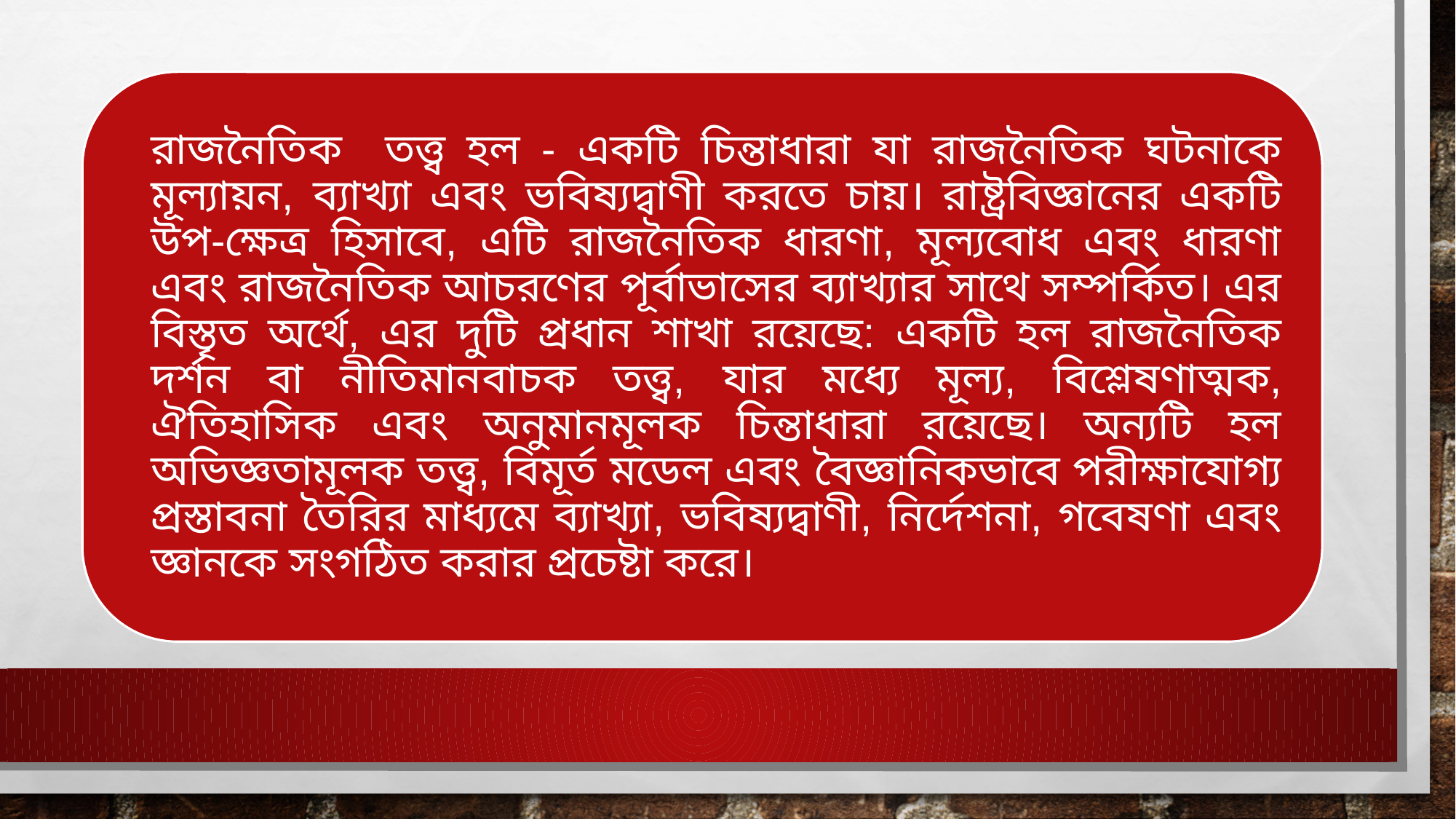

রাজনৈতিক  তত্ত্ব হল - একটি চিন্তাধারা যা রাজনৈতিক ঘটনাকে মূল্যায়ন, ব্যাখ্যা এবং ভবিষ্যদ্বাণী করতে চায়। রাষ্ট্রবিজ্ঞানের একটি উপ-ক্ষেত্র হিসাবে, এটি রাজনৈতিক ধারণা, মূল্যবোধ এবং ধারণা এবং রাজনৈতিক আচরণের পূর্বাভাসের ব্যাখ্যার সাথে সম্পর্কিত। এর বিস্তৃত অর্থে, এর দুটি প্রধান শাখা রয়েছে: একটি হল রাজনৈতিক দর্শন বা নীতিমানবাচক তত্ত্ব, যার মধ্যে মূল্য, বিশ্লেষণাত্মক, ঐতিহাসিক এবং অনুমানমূলক চিন্তাধারা রয়েছে। অন্যটি হল অভিজ্ঞতামূলক তত্ত্ব, বিমূর্ত মডেল এবং বৈজ্ঞানিকভাবে পরীক্ষাযোগ্য প্রস্তাবনা তৈরির মাধ্যমে ব্যাখ্যা, ভবিষ্যদ্বাণী, নির্দেশনা, গবেষণা এবং জ্ঞানকে সংগঠিত করার প্রচেষ্টা করে।